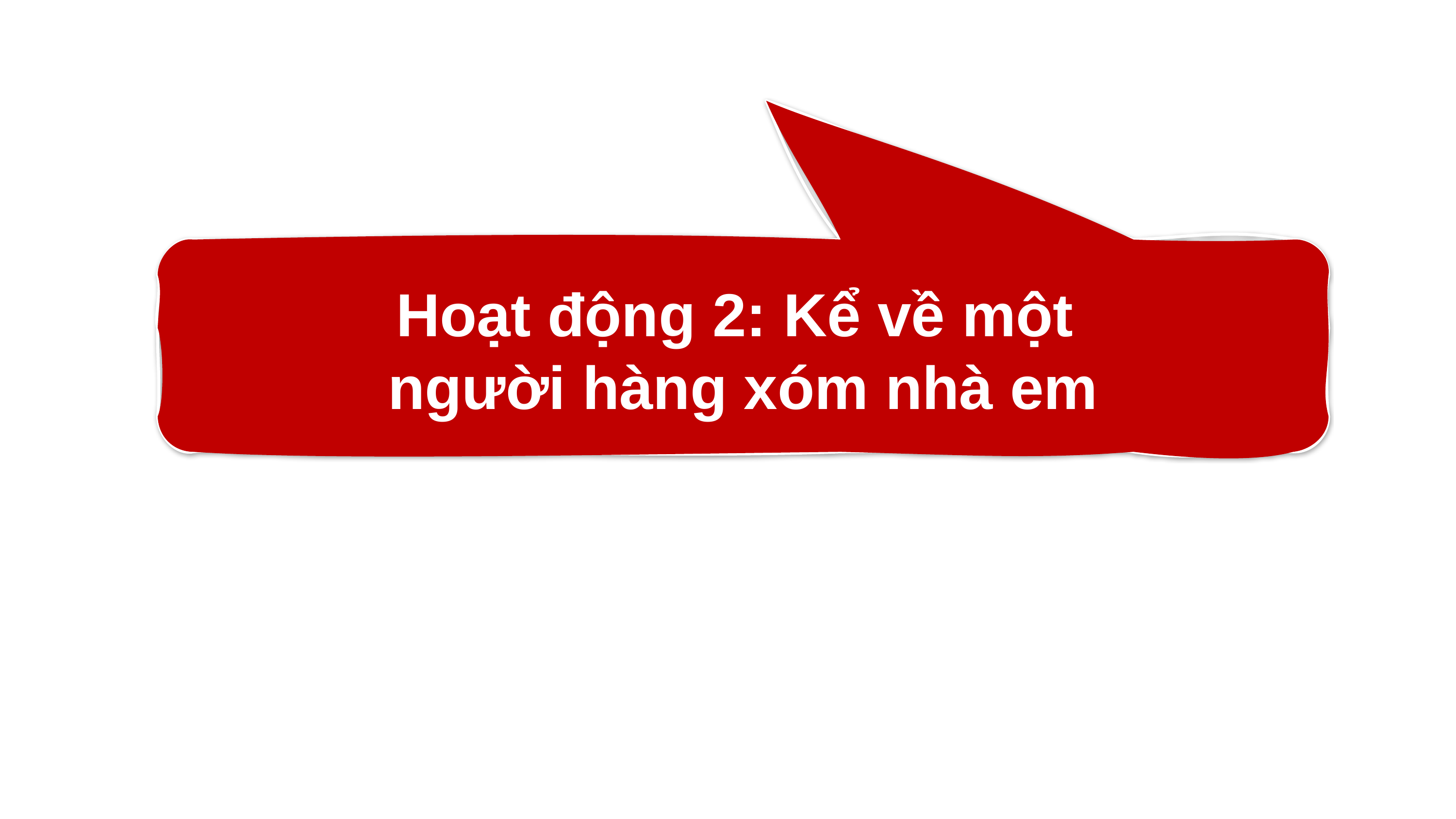

Hoạt động 2: Kể về một
người hàng xóm nhà em